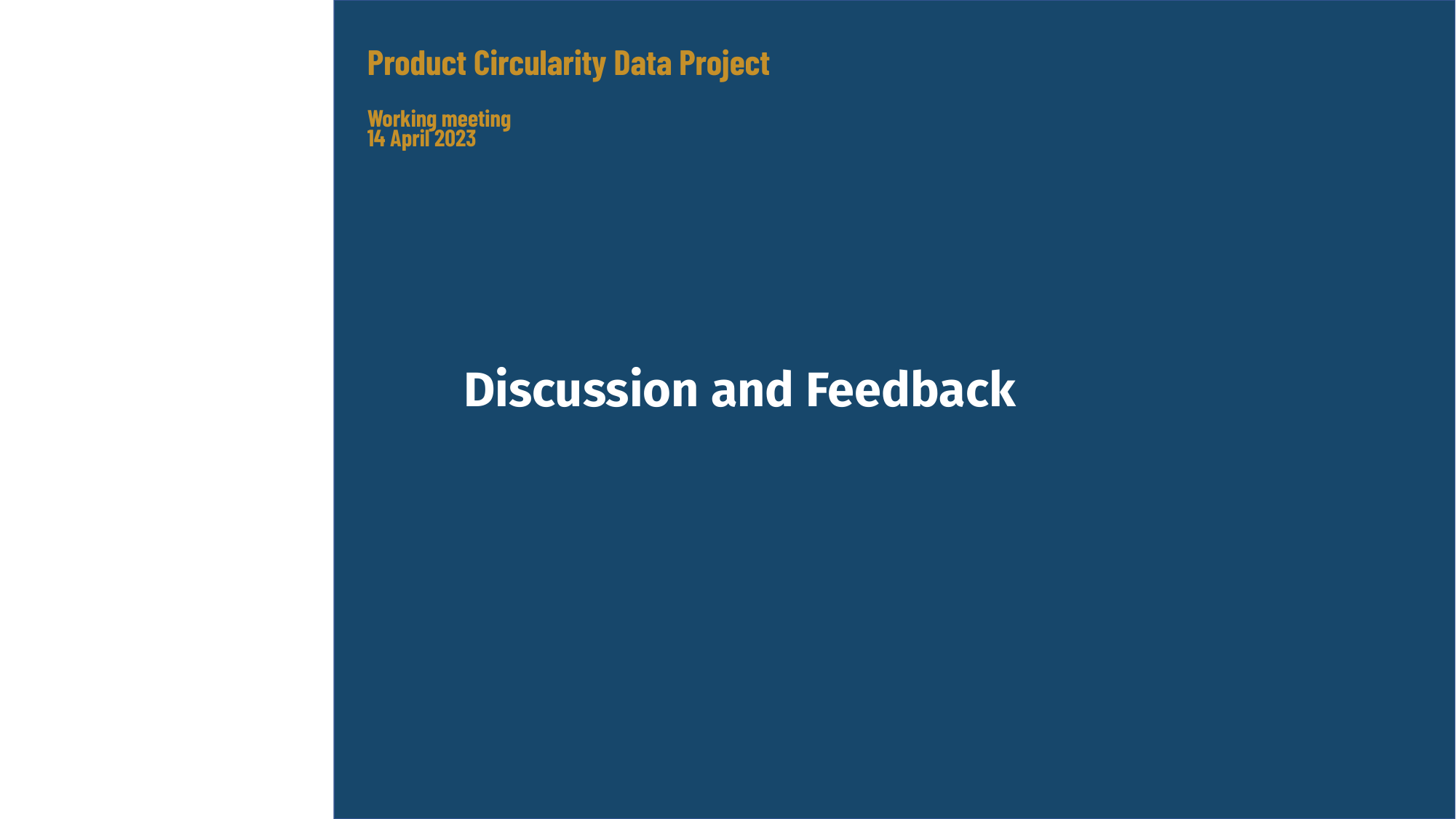

# Product Circularity Data Project Working meeting 14 April 2023
Discussion and Feedback